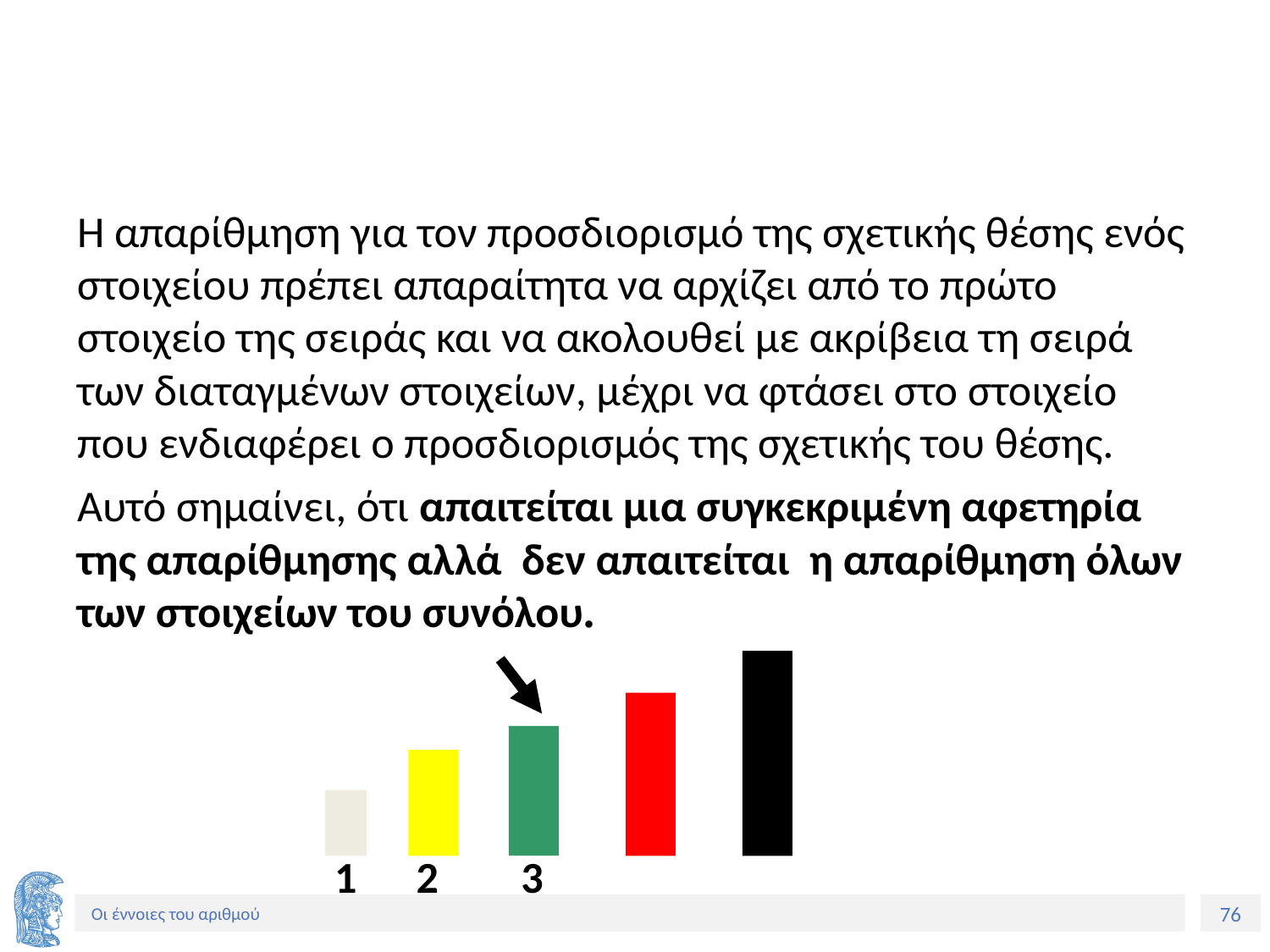

#
Η απαρίθμηση για τον προσδιορισμό της σχετικής θέσης ενός στοιχείου πρέπει απαραίτητα να αρχίζει από το πρώτο στοιχείο της σειράς και να ακολουθεί με ακρίβεια τη σειρά των διαταγμένων στοιχείων, μέχρι να φτάσει στο στοιχείο που ενδιαφέρει ο προσδιορισμός της σχετικής του θέσης.
Αυτό σημαίνει, ότι απαιτείται μια συγκεκριμένη αφετηρία της απαρίθμησης αλλά  δεν απαιτείται  η απαρίθμηση όλων των στοιχείων του συνόλου.

1      2	      3